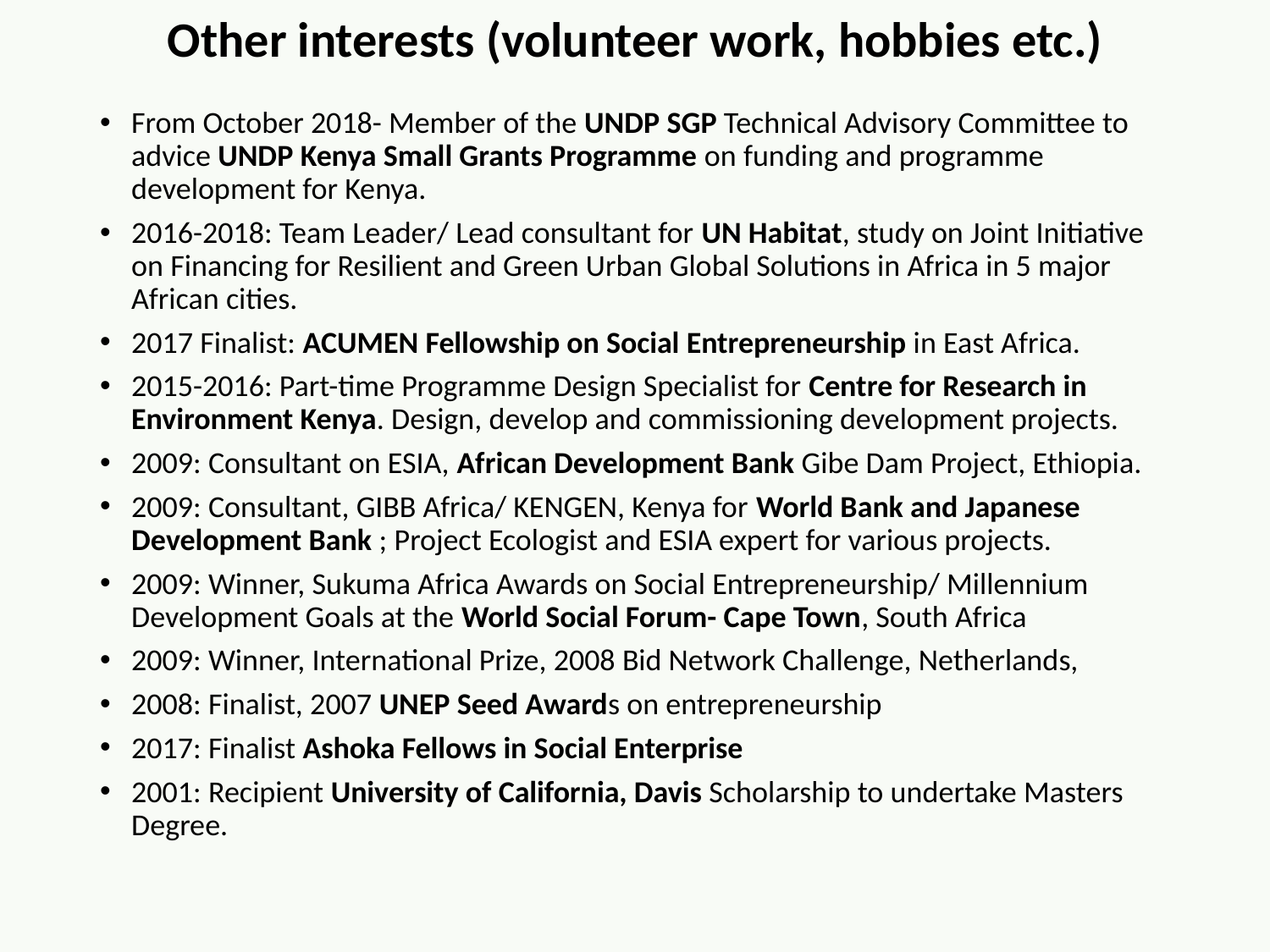

Other interests (volunteer work, hobbies etc.)
From October 2018- Member of the UNDP SGP Technical Advisory Committee to advice UNDP Kenya Small Grants Programme on funding and programme development for Kenya.
2016-2018: Team Leader/ Lead consultant for UN Habitat, study on Joint Initiative on Financing for Resilient and Green Urban Global Solutions in Africa in 5 major African cities.
2017 Finalist: ACUMEN Fellowship on Social Entrepreneurship in East Africa.
2015-2016: Part-time Programme Design Specialist for Centre for Research in Environment Kenya. Design, develop and commissioning development projects.
2009: Consultant on ESIA, African Development Bank Gibe Dam Project, Ethiopia.
2009: Consultant, GIBB Africa/ KENGEN, Kenya for World Bank and Japanese Development Bank ; Project Ecologist and ESIA expert for various projects.
2009: Winner, Sukuma Africa Awards on Social Entrepreneurship/ Millennium Development Goals at the World Social Forum- Cape Town, South Africa
2009: Winner, International Prize, 2008 Bid Network Challenge, Netherlands,
2008: Finalist, 2007 UNEP Seed Awards on entrepreneurship
2017: Finalist Ashoka Fellows in Social Enterprise
2001: Recipient University of California, Davis Scholarship to undertake Masters Degree.